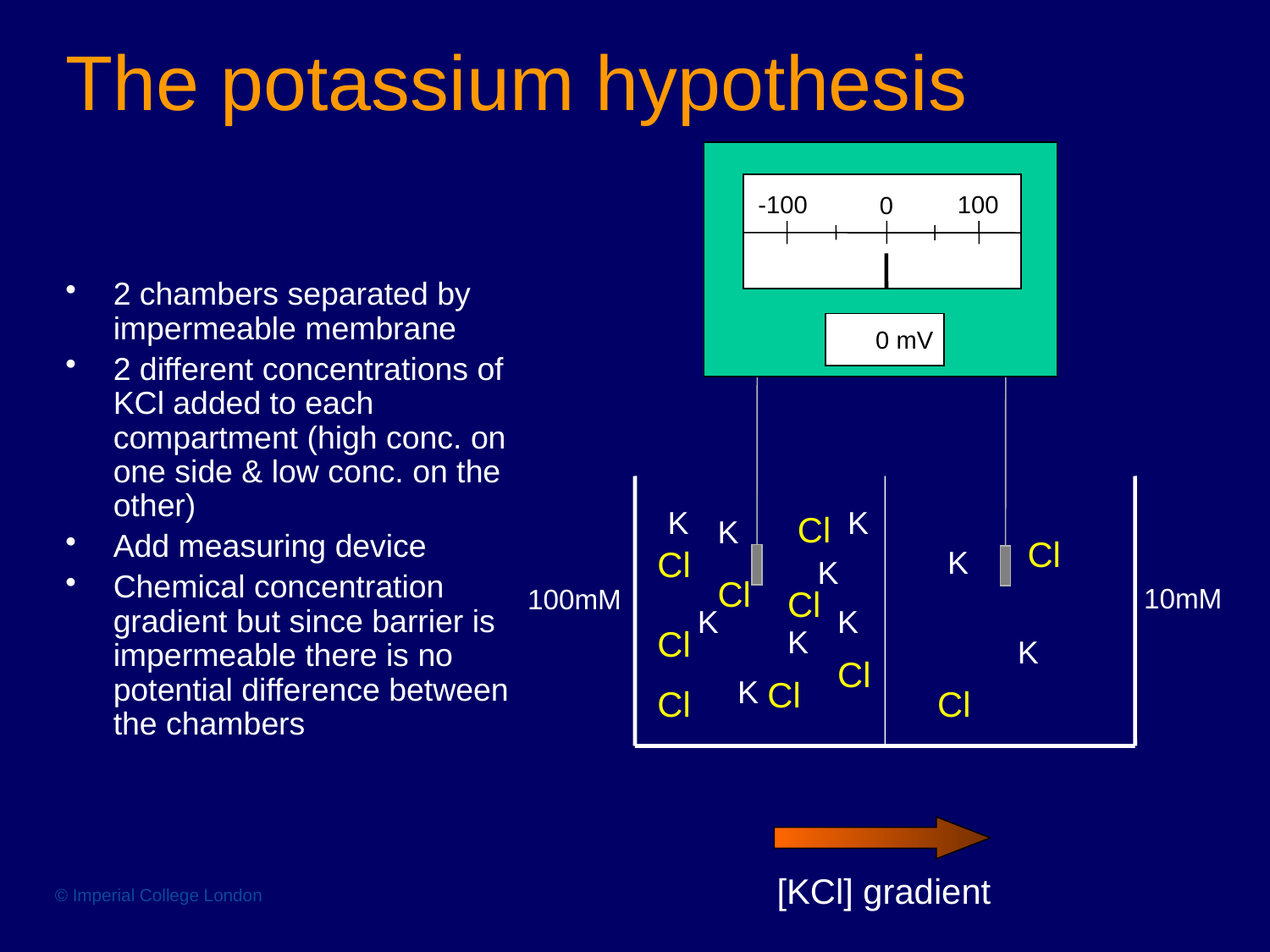

# The potassium hypothesis

-100
100
0

0 mV

2 chambers separated by impermeable membrane
2 different concentrations of KCl added to each compartment (high conc. on one side & low conc. on the other)
Add measuring device
Chemical concentration gradient but since barrier is impermeable there is no potential difference between the chambers

K
K
Cl
K
Cl
Cl
K
K
Cl
10mM
100mM
Cl
K
K
Cl
K
K
Cl
K
Cl
Cl
Cl

[KCl] gradient